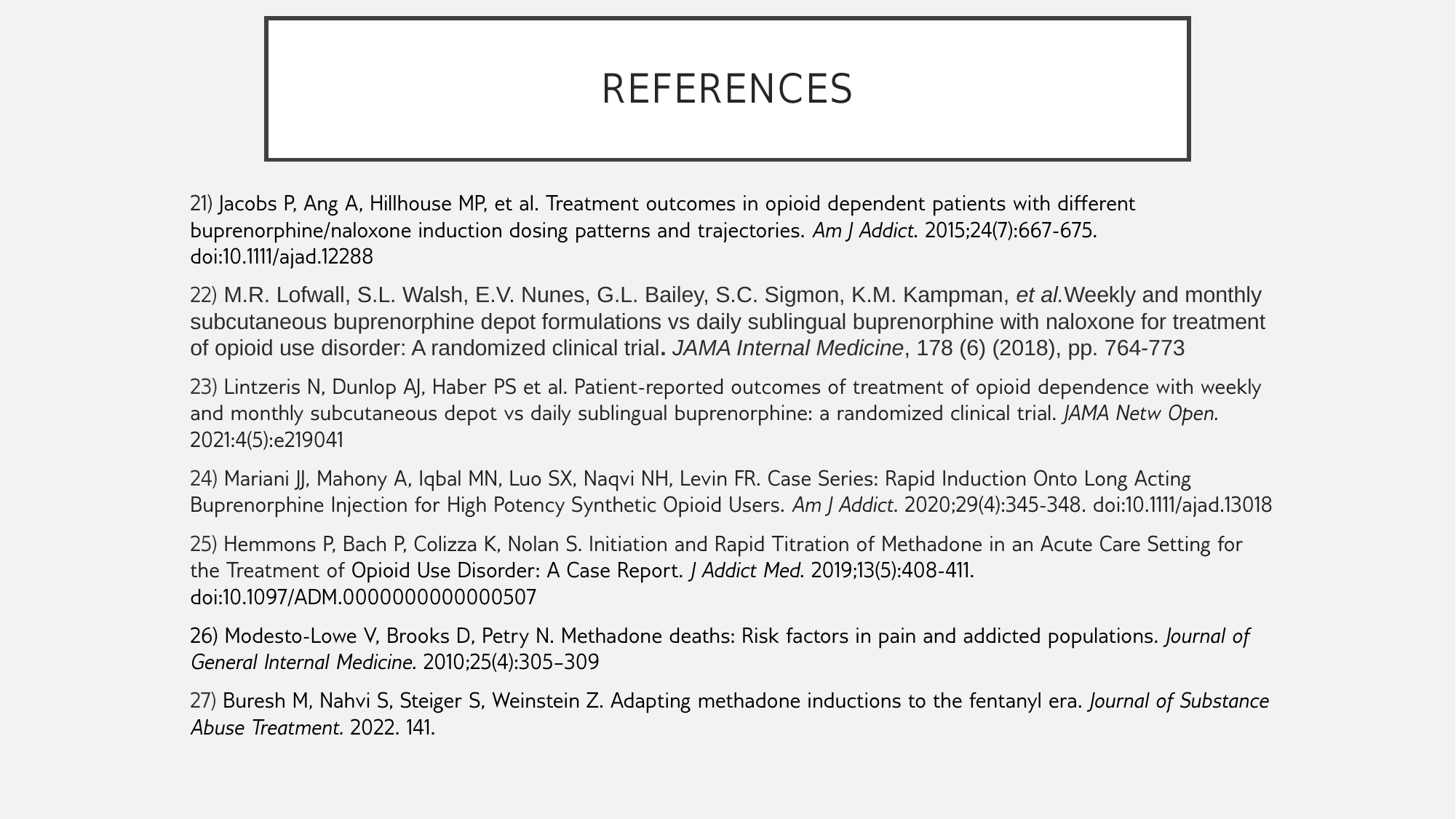

# references
21) Jacobs P, Ang A, Hillhouse MP, et al. Treatment outcomes in opioid dependent patients with different buprenorphine/naloxone induction dosing patterns and trajectories. Am J Addict. 2015;24(7):667-675. doi:10.1111/ajad.12288
22) M.R. Lofwall, S.L. Walsh, E.V. Nunes, G.L. Bailey, S.C. Sigmon, K.M. Kampman, et al.Weekly and monthly subcutaneous buprenorphine depot formulations vs daily sublingual buprenorphine with naloxone for treatment of opioid use disorder: A randomized clinical trial. JAMA Internal Medicine, 178 (6) (2018), pp. 764-773
23) Lintzeris N, Dunlop AJ, Haber PS et al. Patient-reported outcomes of treatment of opioid dependence with weekly and monthly subcutaneous depot vs daily sublingual buprenorphine: a randomized clinical trial. JAMA Netw Open. 2021:4(5):e219041
24) Mariani JJ, Mahony A, Iqbal MN, Luo SX, Naqvi NH, Levin FR. Case Series: Rapid Induction Onto Long Acting Buprenorphine Injection for High Potency Synthetic Opioid Users. Am J Addict. 2020;29(4):345-348. doi:10.1111/ajad.13018
25) Hemmons P, Bach P, Colizza K, Nolan S. Initiation and Rapid Titration of Methadone in an Acute Care Setting for the Treatment of Opioid Use Disorder: A Case Report. J Addict Med. 2019;13(5):408-411. doi:10.1097/ADM.0000000000000507
26) Modesto-Lowe V, Brooks D, Petry N. Methadone deaths: Risk factors in pain and addicted populations. Journal of General Internal Medicine. 2010;25(4):305–309
27) Buresh M, Nahvi S, Steiger S, Weinstein Z. Adapting methadone inductions to the fentanyl era. Journal of Substance Abuse Treatment. 2022. 141.